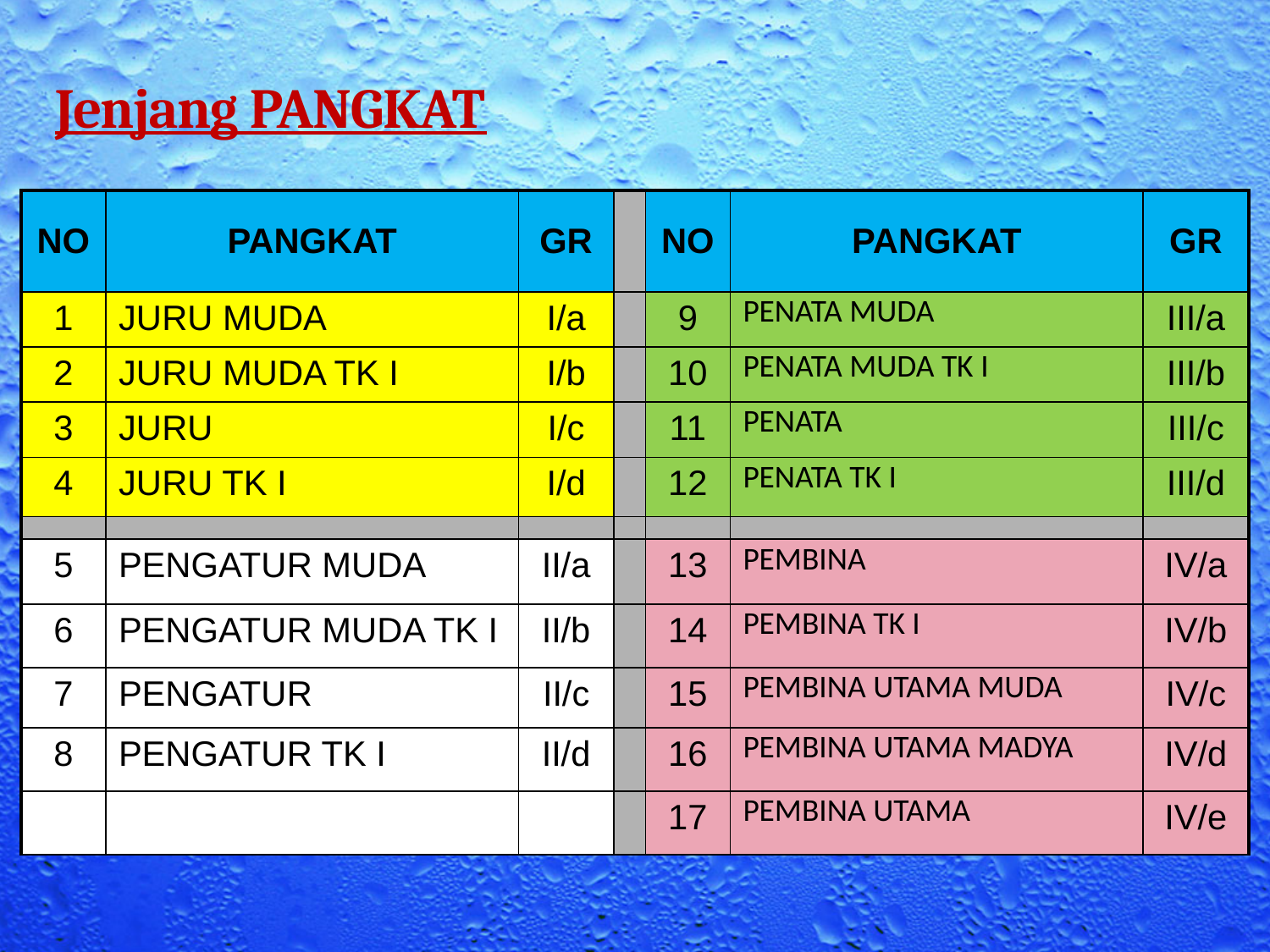

# Jenjang PANGKAT
| NO | PANGKAT | GR |  | NO | PANGKAT | GR |
| --- | --- | --- | --- | --- | --- | --- |
| 1 | JURU MUDA | I/a |  | 9 | PENATA MUDA | III/a |
| 2 | JURU MUDA TK I | I/b |  | 10 | PENATA MUDA TK I | III/b |
| 3 | JURU | I/c |  | 11 | PENATA | III/c |
| 4 | JURU TK I | I/d |  | 12 | PENATA TK I | III/d |
|  |  |  |  |  |  |  |
| 5 | PENGATUR MUDA | II/a |  | 13 | PEMBINA | IV/a |
| 6 | PENGATUR MUDA TK I | II/b |  | 14 | PEMBINA TK I | IV/b |
| 7 | PENGATUR | II/c |  | 15 | PEMBINA UTAMA MUDA | IV/c |
| 8 | PENGATUR TK I | II/d |  | 16 | PEMBINA UTAMA MADYA | IV/d |
|  |  |  |  | 17 | PEMBINA UTAMA | IV/e |